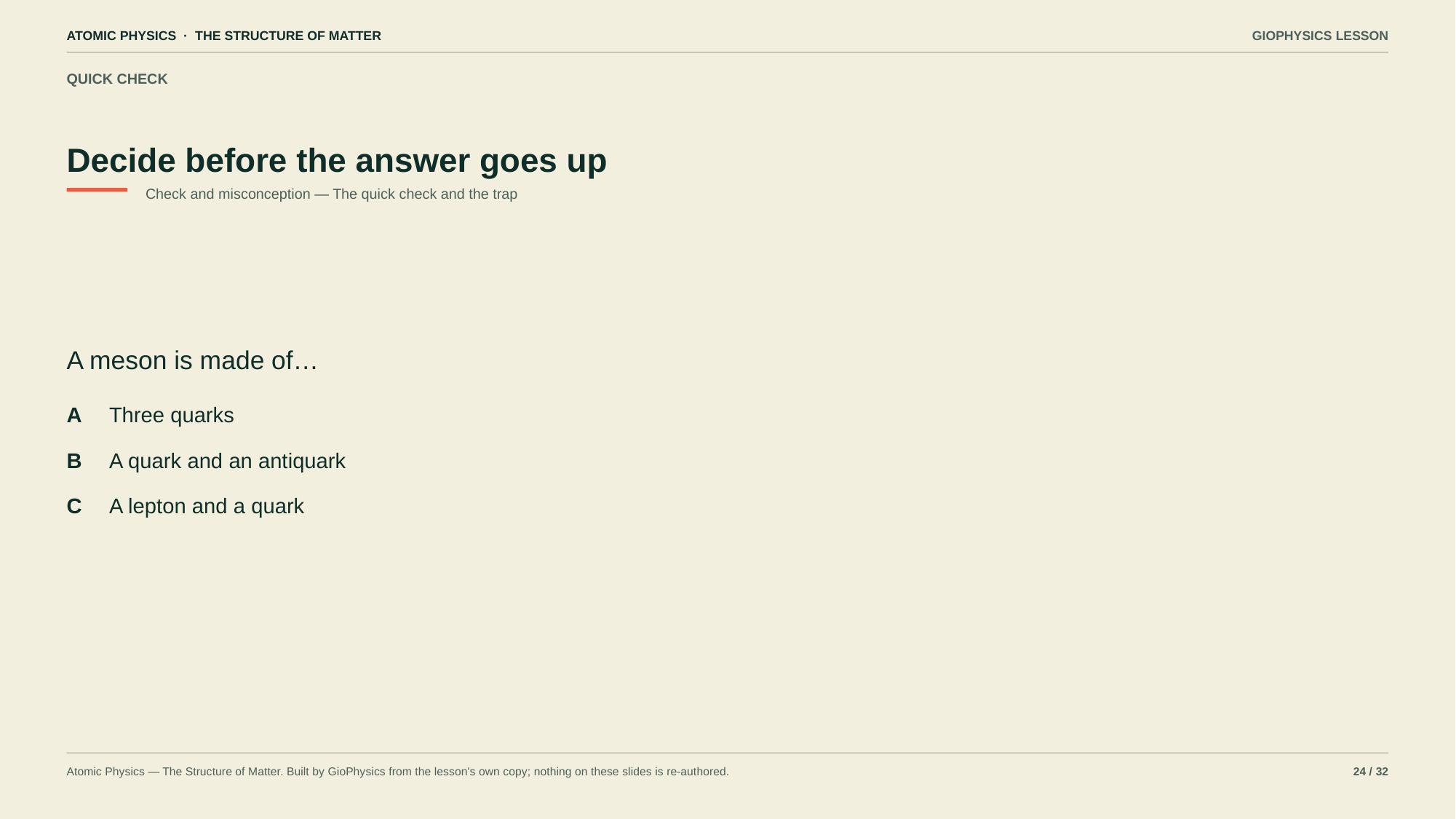

ATOMIC PHYSICS  ·  THE STRUCTURE OF MATTER
GIOPHYSICS LESSON

QUICK CHECK
Decide before the answer goes up
Check and misconception — The quick check and the trap

A meson is made of…
A
Three quarks
B
A quark and an antiquark
C
A lepton and a quark

Atomic Physics — The Structure of Matter. Built by GioPhysics from the lesson's own copy; nothing on these slides is re-authored.
24 / 32